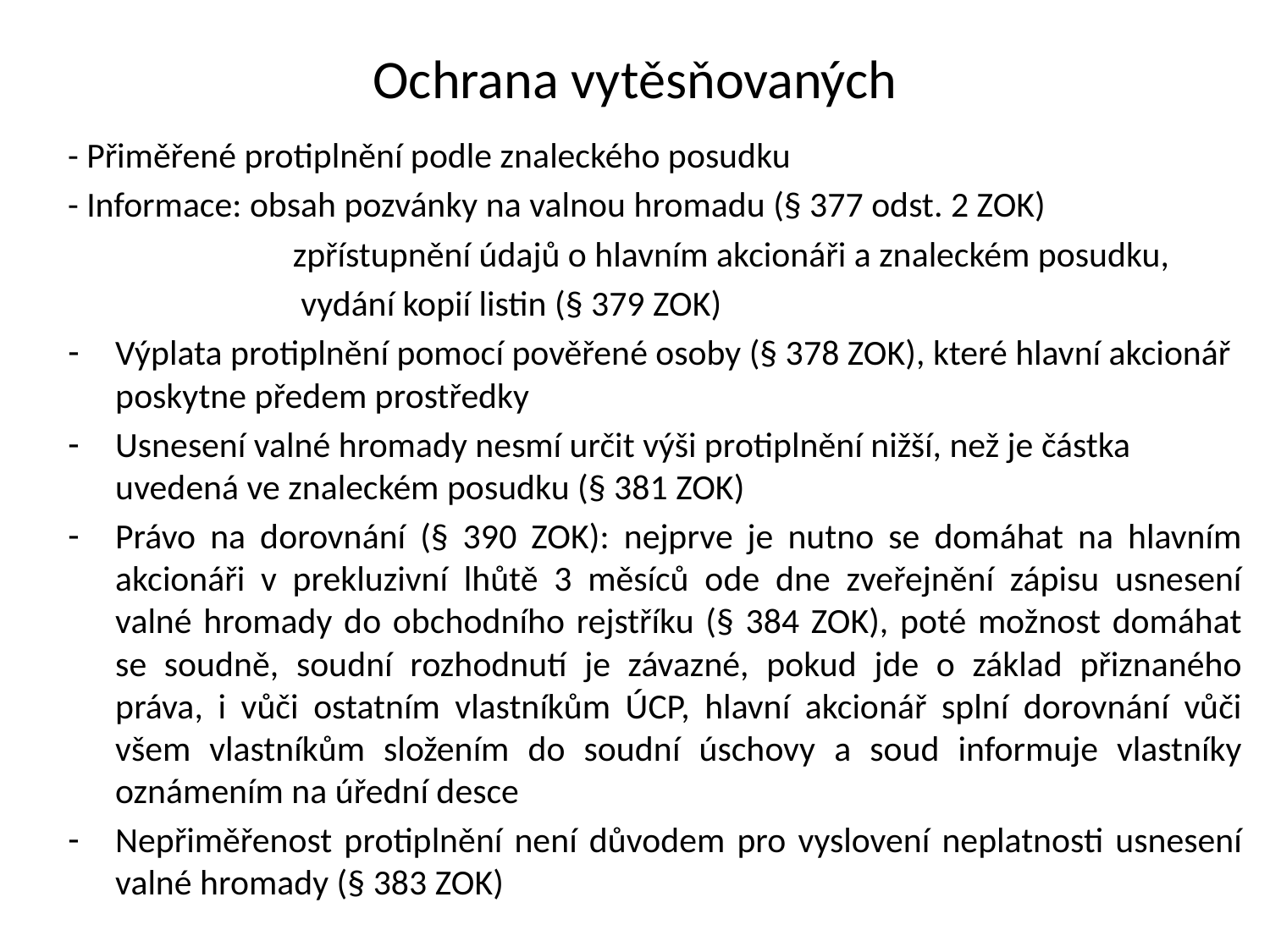

# Ochrana vytěsňovaných
- Přiměřené protiplnění podle znaleckého posudku
- Informace: obsah pozvánky na valnou hromadu (§ 377 odst. 2 ZOK)
                            zpřístupnění údajů o hlavním akcionáři a znaleckém posudku,
                             vydání kopií listin (§ 379 ZOK)
Výplata protiplnění pomocí pověřené osoby (§ 378 ZOK), které hlavní akcionář poskytne předem prostředky
Usnesení valné hromady nesmí určit výši protiplnění nižší, než je částka uvedená ve znaleckém posudku (§ 381 ZOK)
Právo na dorovnání (§ 390 ZOK): nejprve je nutno se domáhat na hlavním akcionáři v prekluzivní lhůtě 3 měsíců ode dne zveřejnění zápisu usnesení valné hromady do obchodního rejstříku (§ 384 ZOK), poté možnost domáhat se soudně, soudní rozhodnutí je závazné, pokud jde o základ přiznaného práva, i vůči ostatním vlastníkům ÚCP, hlavní akcionář splní dorovnání vůči všem vlastníkům složením do soudní úschovy a soud informuje vlastníky oznámením na úřední desce
Nepřiměřenost protiplnění není důvodem pro vyslovení neplatnosti usnesení valné hromady (§ 383 ZOK)